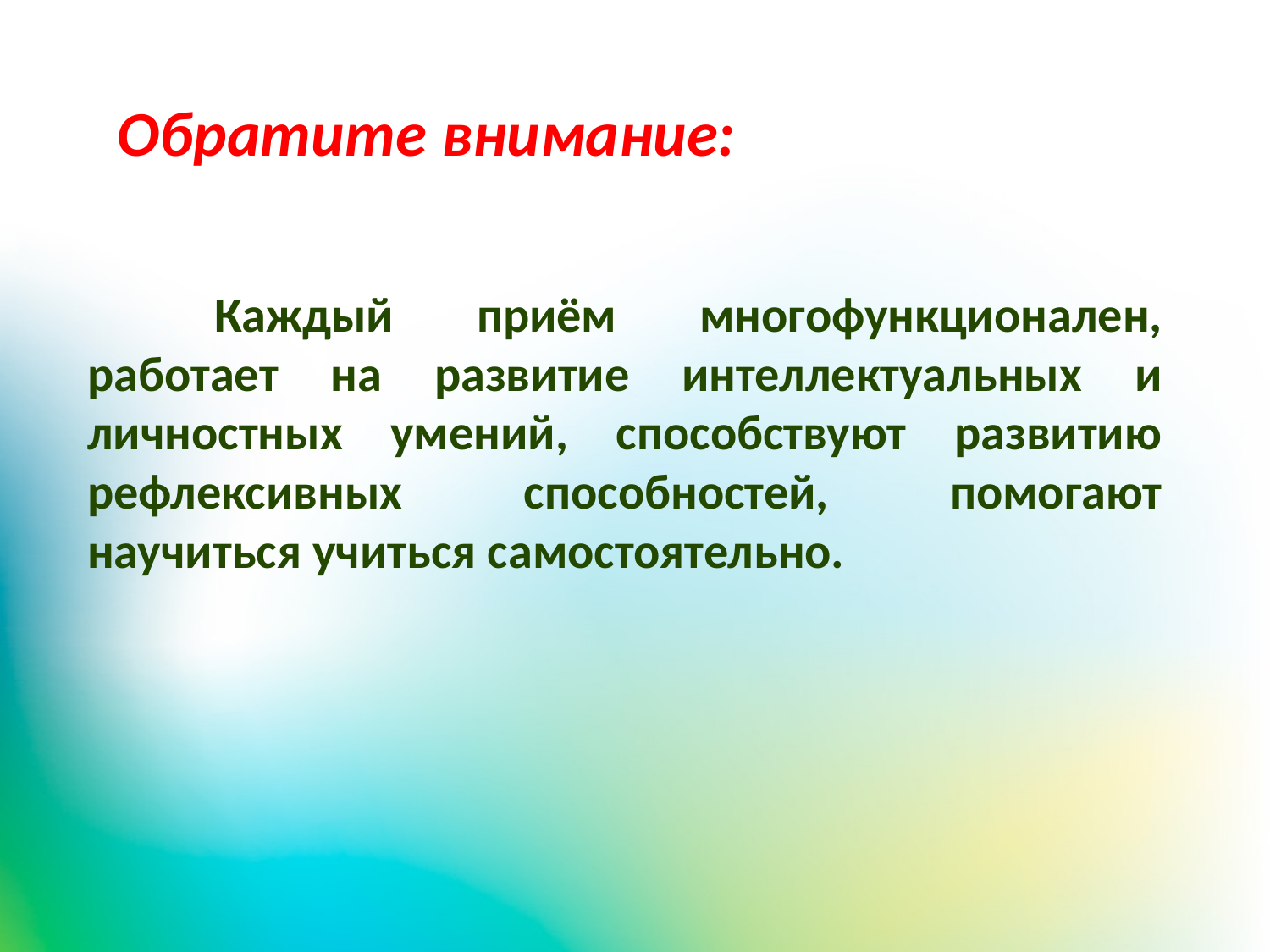

Обратите внимание:
	Каждый приём многофункционален, работает на развитие интеллектуальных и личностных умений, способствуют развитию рефлексивных способностей, помогают научиться учиться самостоятельно.